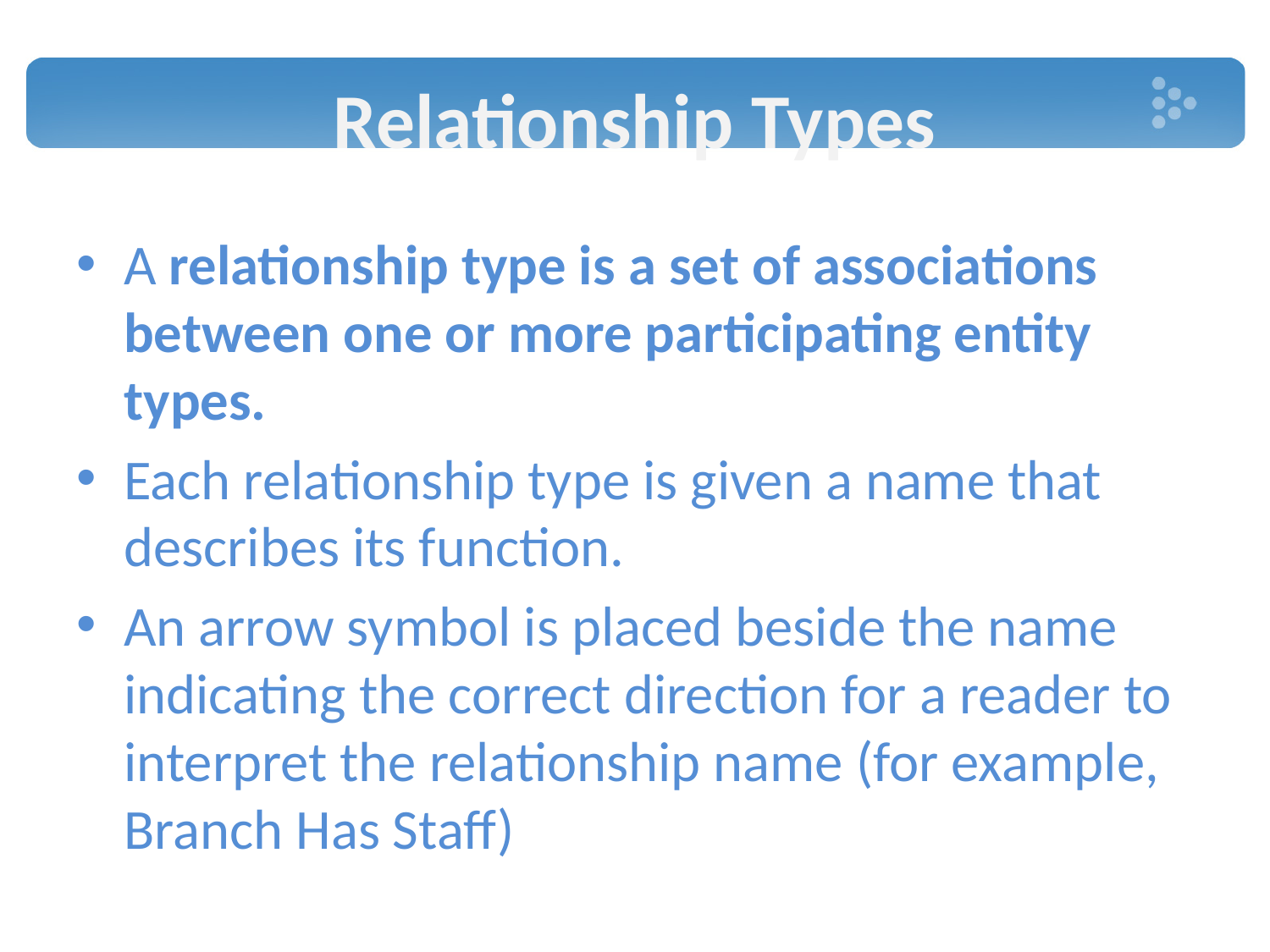

# Relationship Types
A relationship type is a set of associations between one or more participating entity types.
Each relationship type is given a name that describes its function.
An arrow symbol is placed beside the name indicating the correct direction for a reader to interpret the relationship name (for example, Branch Has Staff)